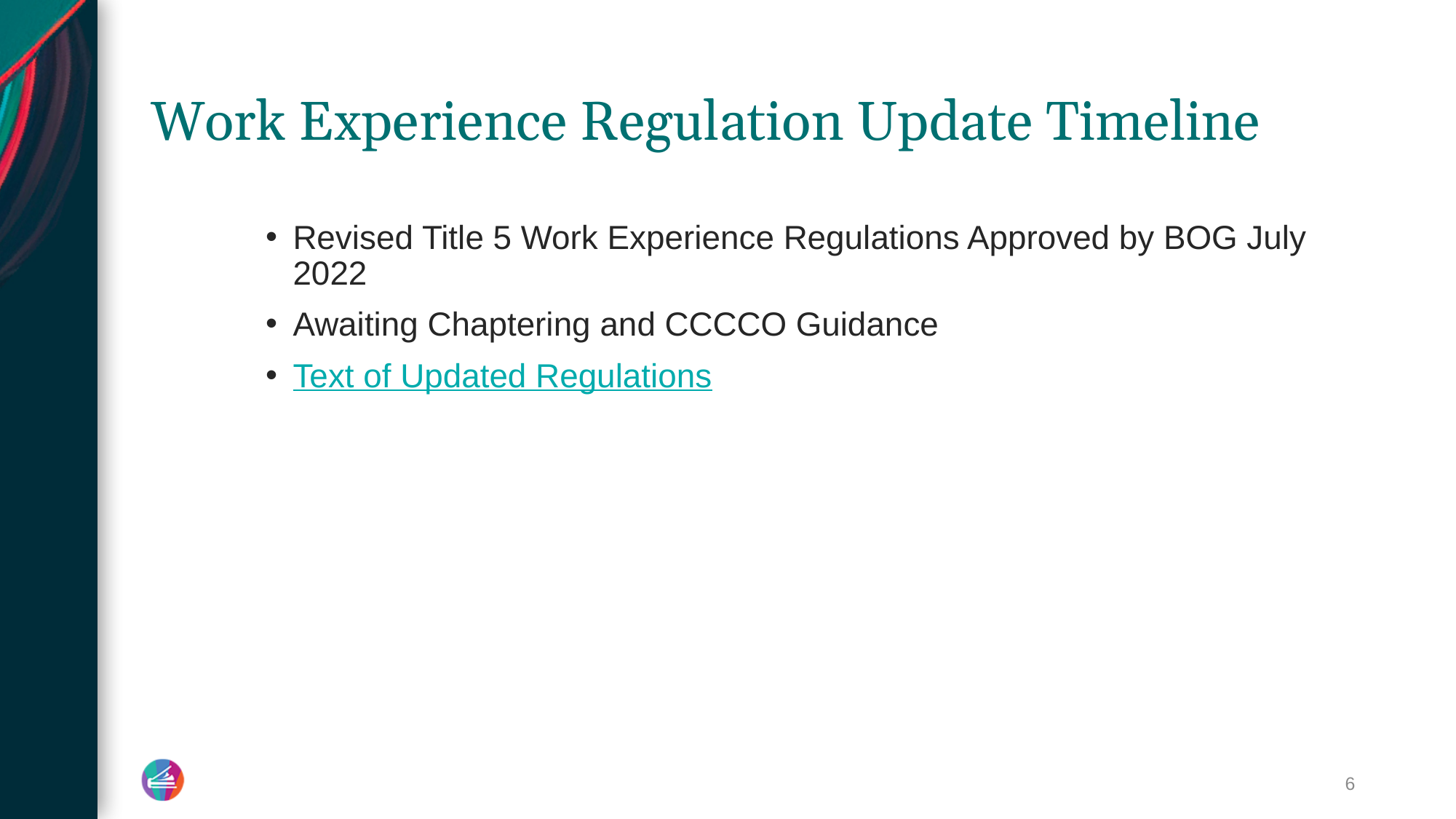

# Work Experience Regulation Update Timeline
Revised Title 5 Work Experience Regulations Approved by BOG July 2022
Awaiting Chaptering and CCCCO Guidance
Text of Updated Regulations
6